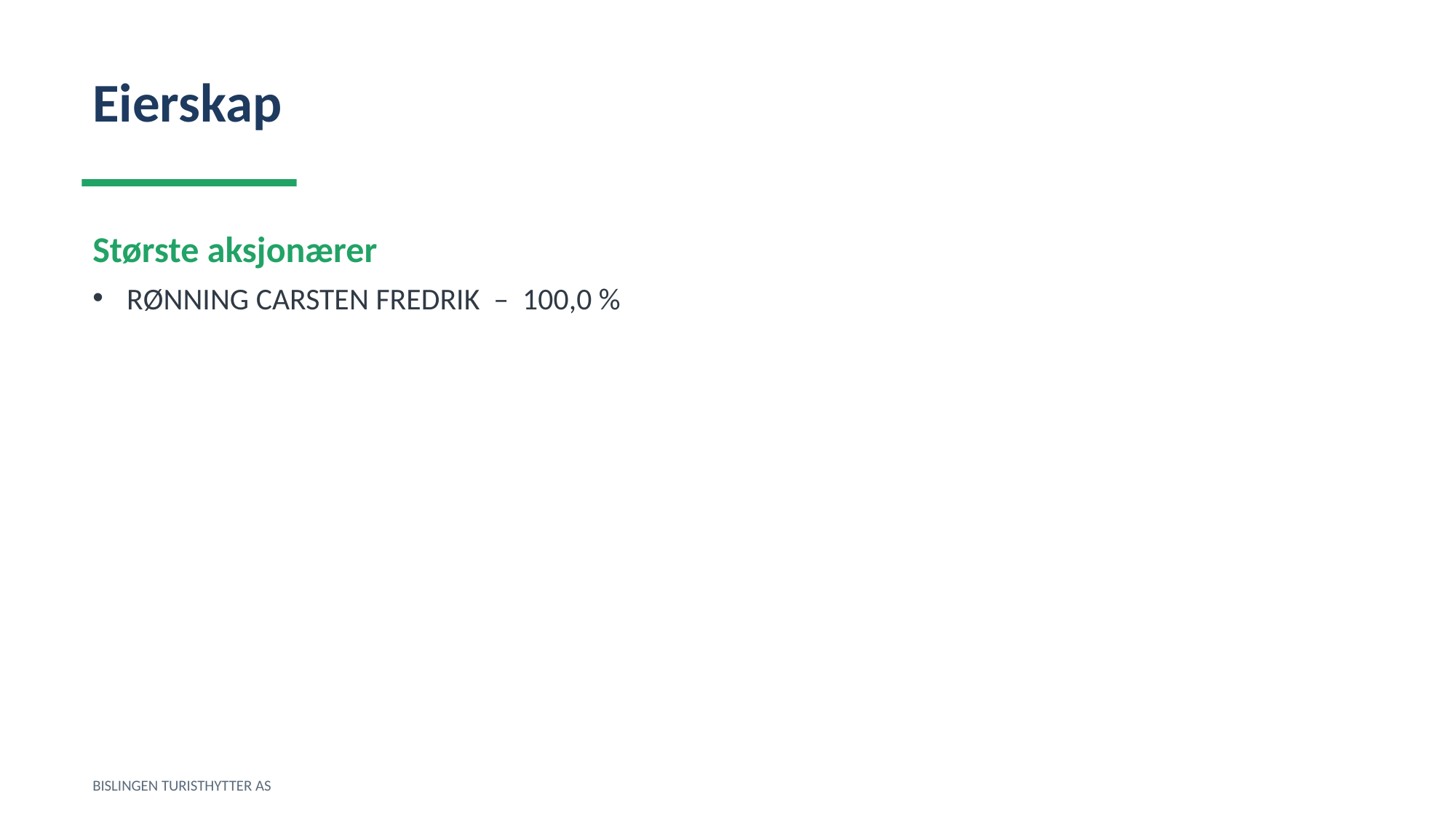

Eierskap

Største aksjonærer
RØNNING CARSTEN FREDRIK  –  100,0 %
BISLINGEN TURISTHYTTER AS